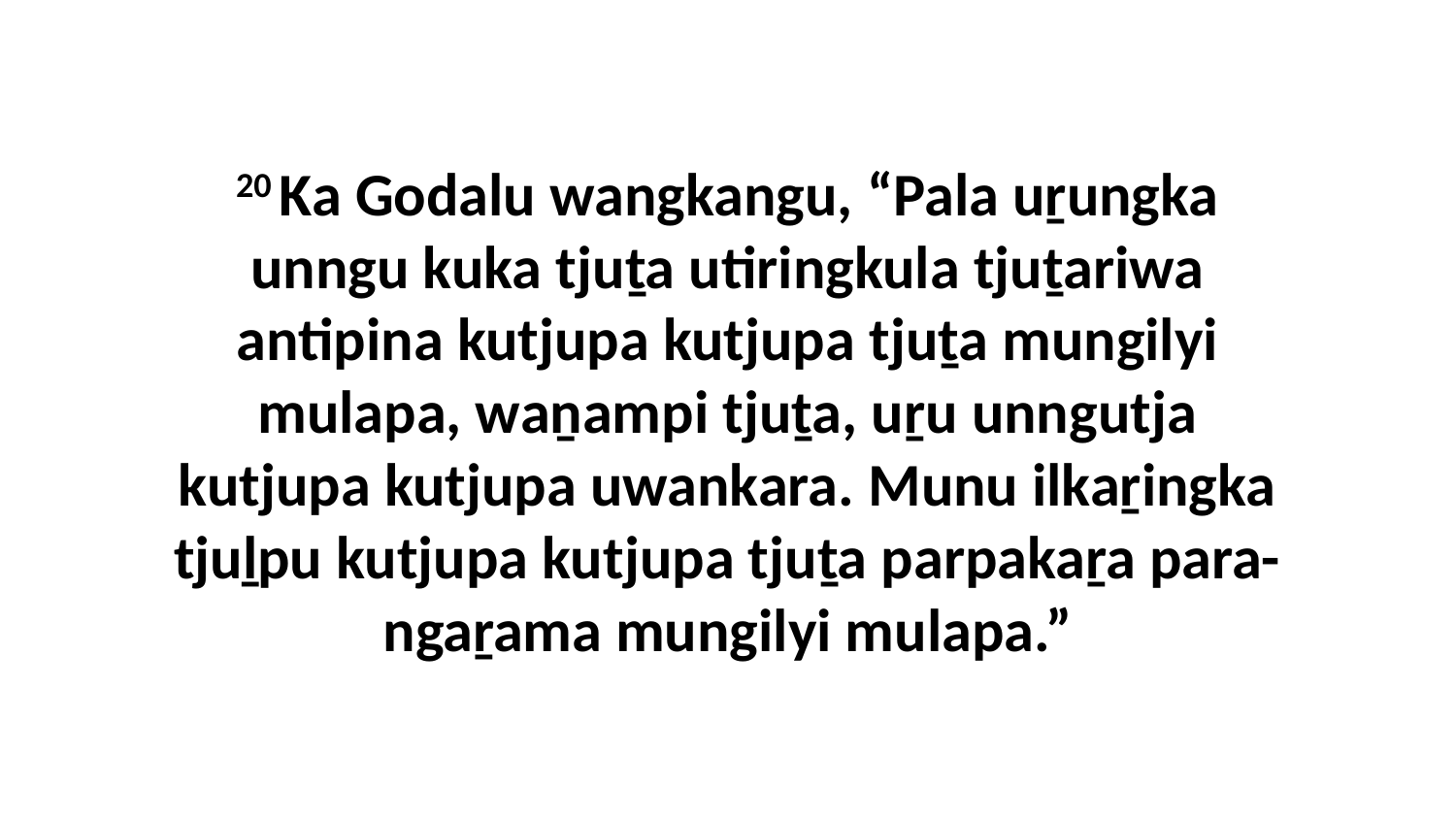

20 Ka Godalu wangkangu, “Pala uṟungka unngu kuka tjuṯa utiringkula tjuṯariwa antipina kutjupa kutjupa tjuṯa mungilyi mulapa, waṉampi tjuṯa, uṟu unngutja kutjupa kutjupa uwankara. Munu ilkaṟingka tjuḻpu kutjupa kutjupa tjuṯa parpakaṟa para-ngaṟama mungilyi mulapa.”